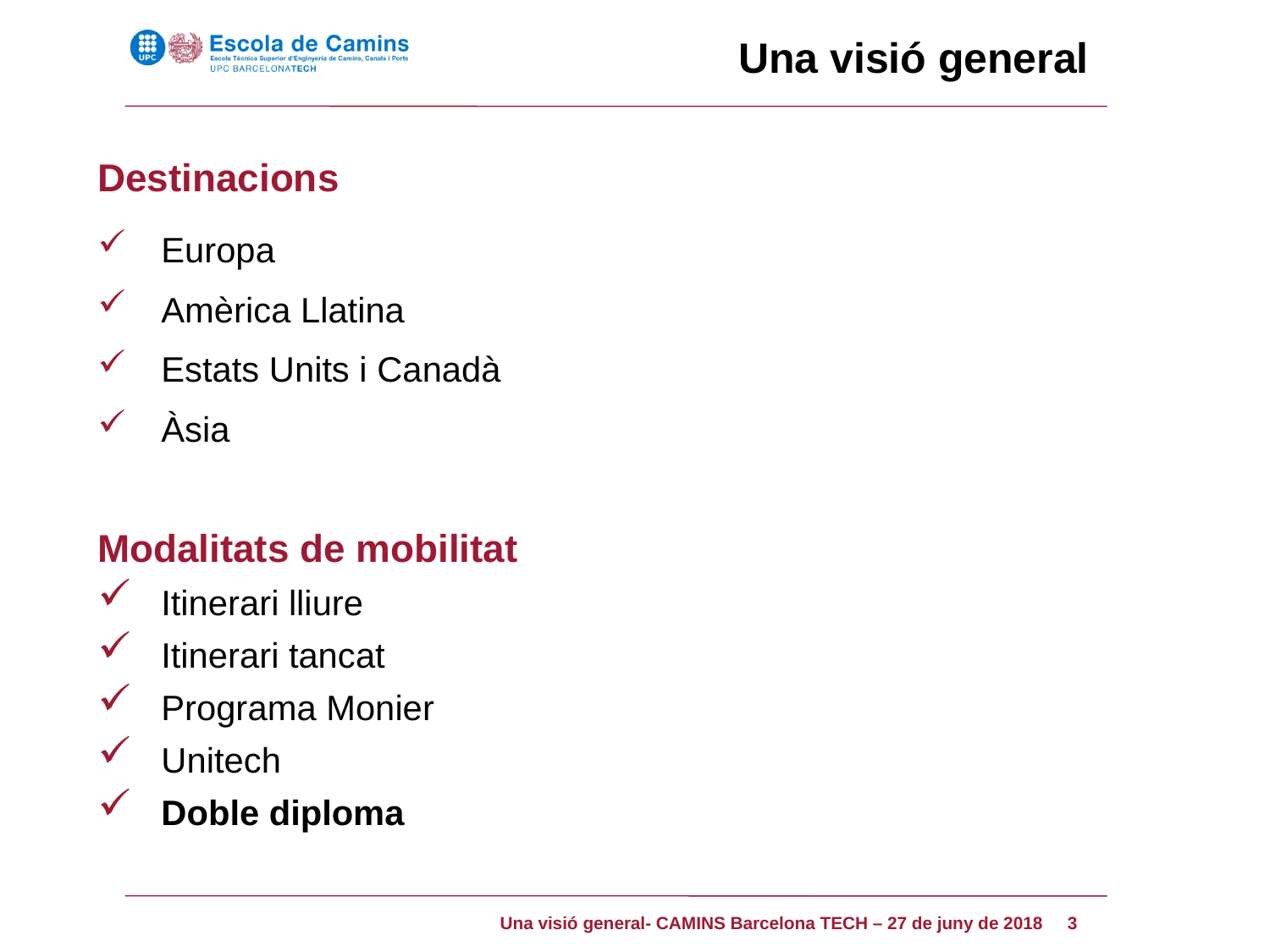

Una visió general
Destinacions
Europa
Amèrica Llatina
Estats Units i Canadà
Àsia

Modalitats de mobilitat
Itinerari lliure
Itinerari tancat
Programa Monier
Unitech
Doble diploma

3
Una visió general- CAMINS Barcelona TECH – 27 de juny de 2018